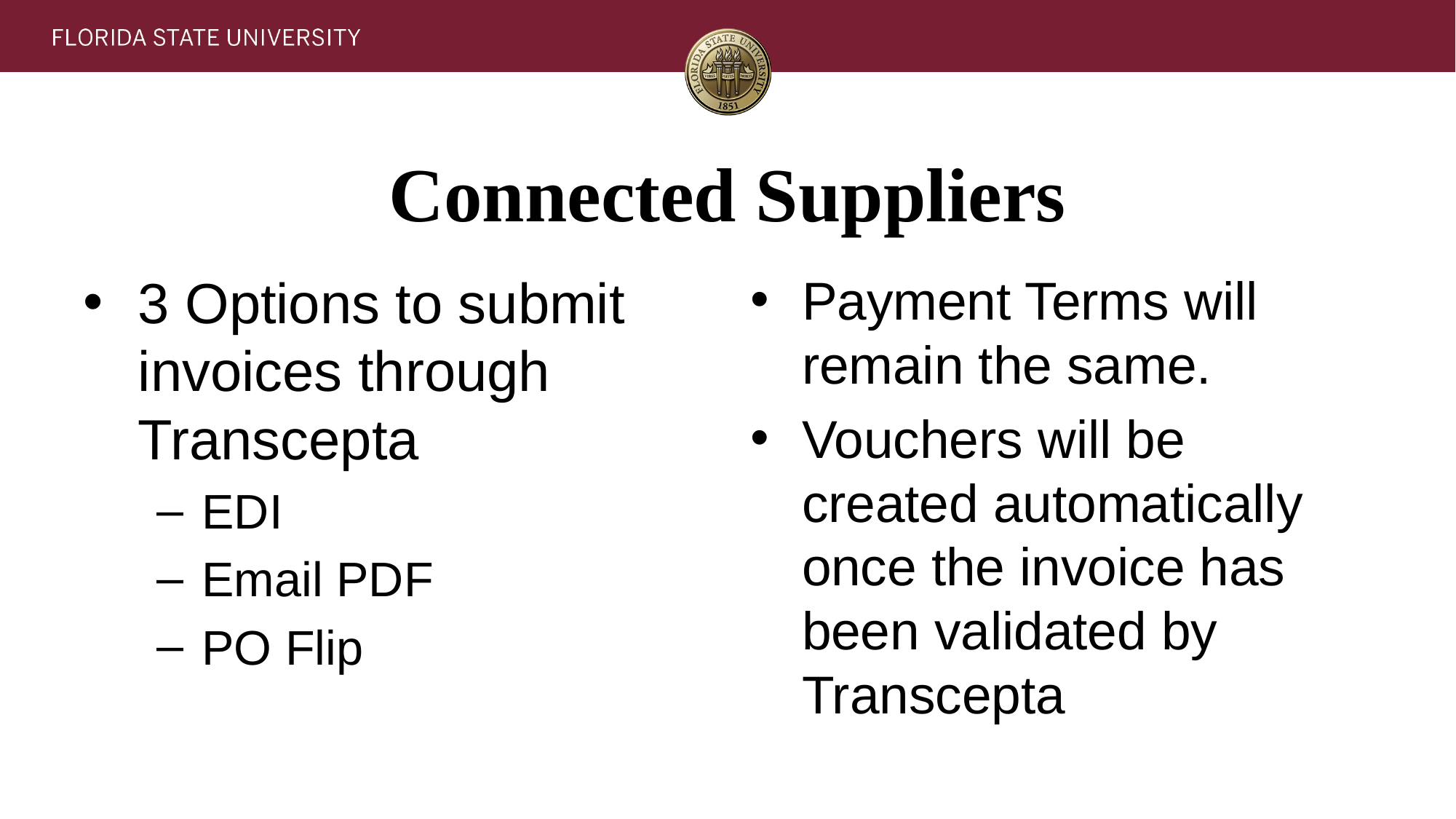

# Connected Suppliers
3 Options to submit invoices through Transcepta
EDI
Email PDF
PO Flip
Payment Terms will remain the same.
Vouchers will be created automatically once the invoice has been validated by Transcepta